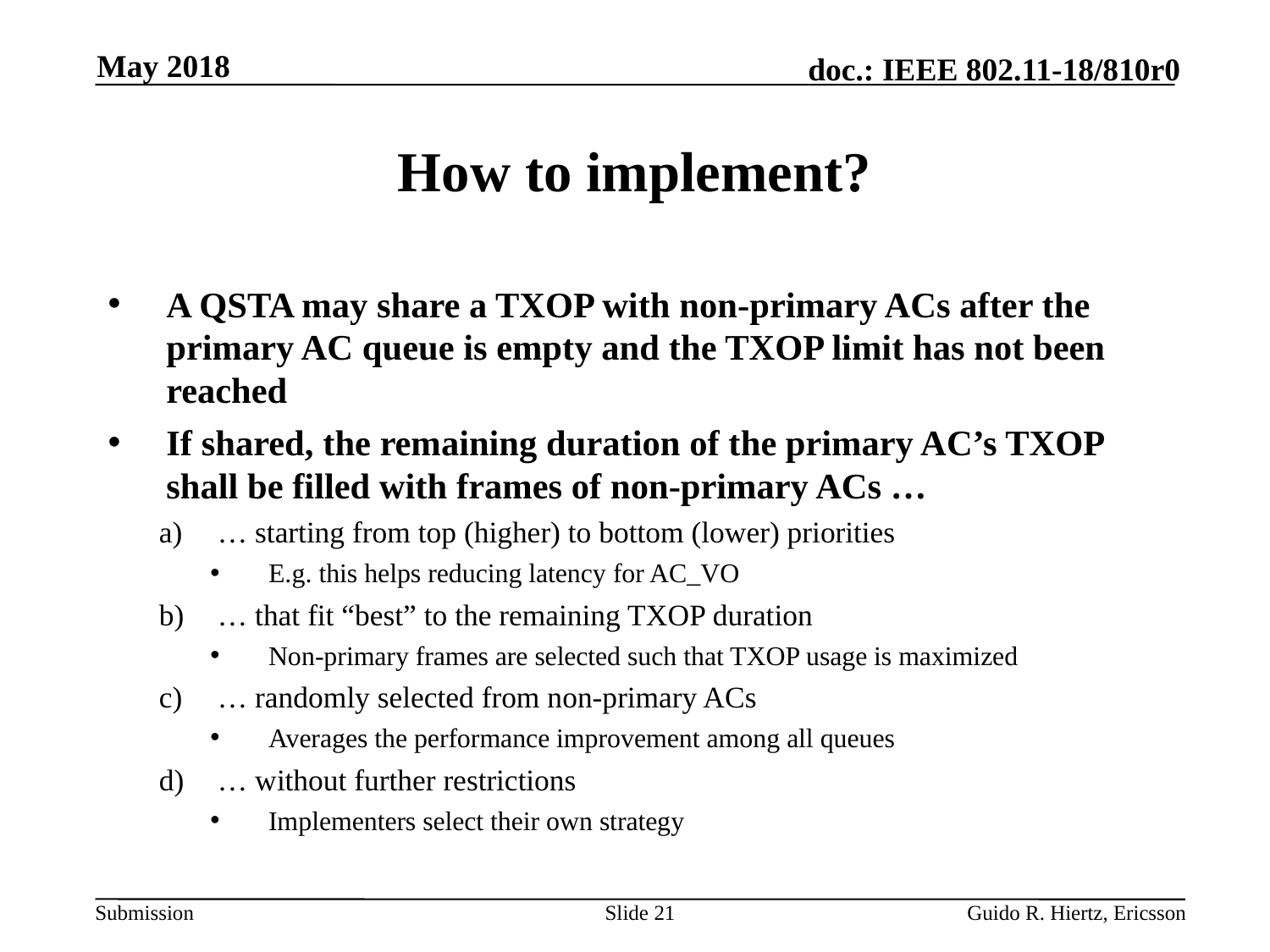

May 2018
# How to implement?
A QSTA may share a TXOP with non-primary ACs after the primary AC queue is empty and the TXOP limit has not been reached
If shared, the remaining duration of the primary AC’s TXOP shall be filled with frames of non-primary ACs …
… starting from top (higher) to bottom (lower) priorities
E.g. this helps reducing latency for AC_VO
… that fit “best” to the remaining TXOP duration
Non-primary frames are selected such that TXOP usage is maximized
… randomly selected from non-primary ACs
Averages the performance improvement among all queues
… without further restrictions
Implementers select their own strategy
Slide 21
Guido R. Hiertz, Ericsson